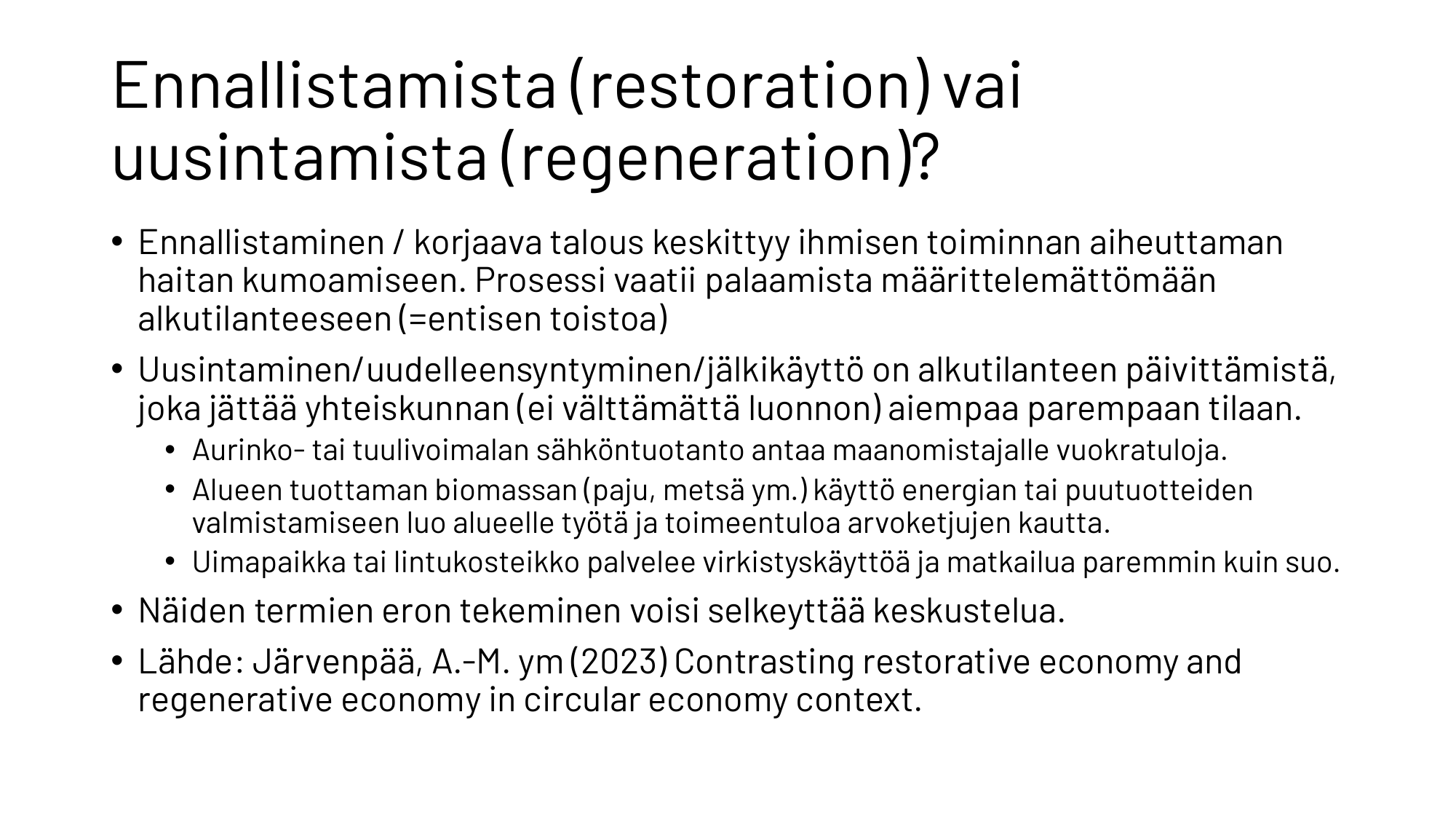

# Ennallistamista (restoration) vai uusintamista (regeneration)?
Ennallistaminen / korjaava talous keskittyy ihmisen toiminnan aiheuttaman haitan kumoamiseen. Prosessi vaatii palaamista määrittelemättömään alkutilanteeseen (=entisen toistoa)
Uusintaminen/uudelleensyntyminen/jälkikäyttö on alkutilanteen päivittämistä, joka jättää yhteiskunnan (ei välttämättä luonnon) aiempaa parempaan tilaan.
Aurinko- tai tuulivoimalan sähköntuotanto antaa maanomistajalle vuokratuloja.
Alueen tuottaman biomassan (paju, metsä ym.) käyttö energian tai puutuotteiden valmistamiseen luo alueelle työtä ja toimeentuloa arvoketjujen kautta.
Uimapaikka tai lintukosteikko palvelee virkistyskäyttöä ja matkailua paremmin kuin suo.
Näiden termien eron tekeminen voisi selkeyttää keskustelua.
Lähde: Järvenpää, A.-M. ym (2023) Contrasting restorative economy and regenerative economy in circular economy context.